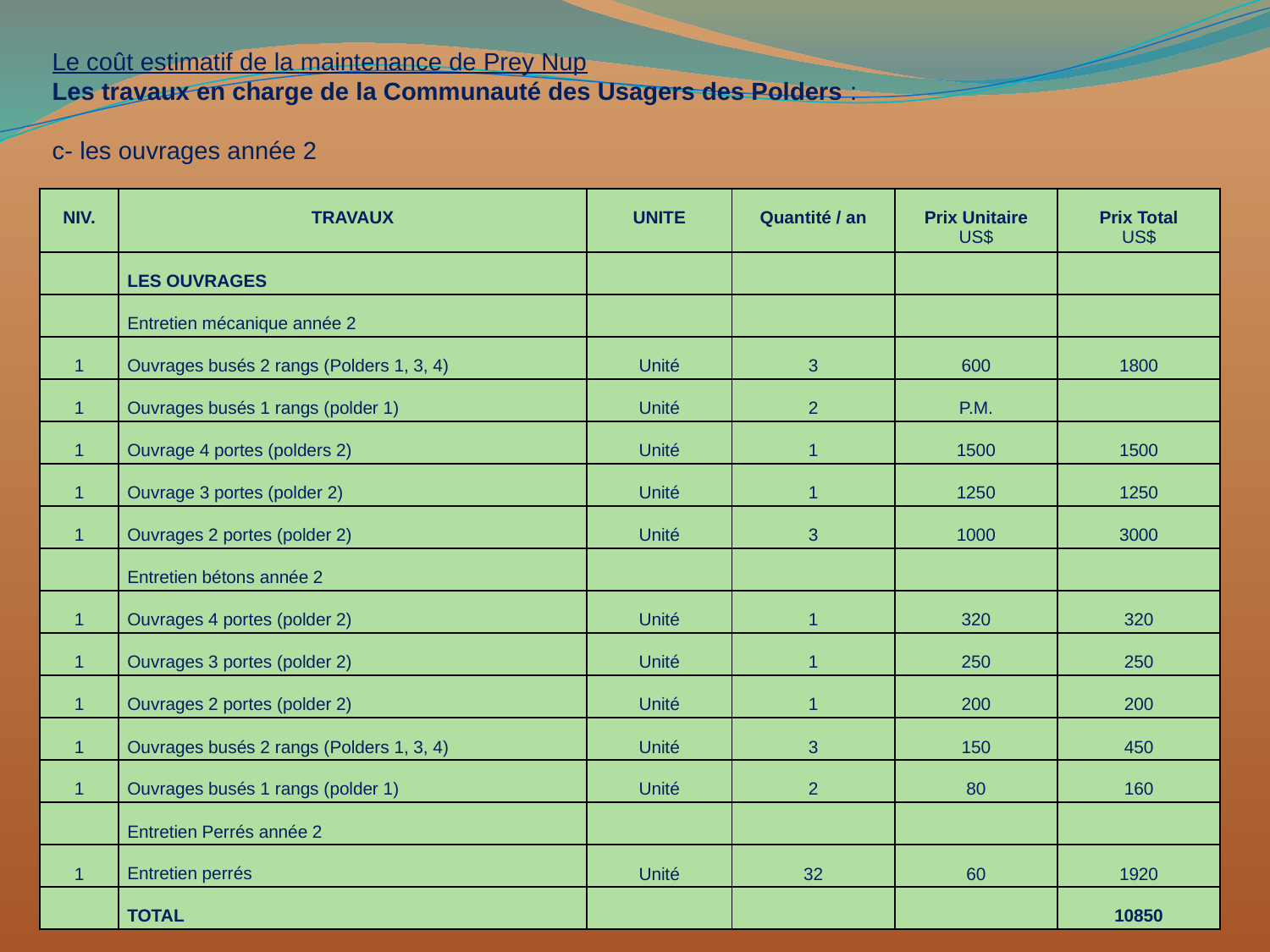

Le coût estimatif de la maintenance de Prey Nup
Les travaux en charge de la Communauté des Usagers des Polders :

c- les ouvrages année 2
| NIV. | TRAVAUX | UNITE | Quantité / an | Prix Unitaire US$ | Prix Total US$ |
| --- | --- | --- | --- | --- | --- |
|  | LES OUVRAGES |  |  |  |  |
|  | Entretien mécanique année 2 |  |  |  |  |
| 1 | Ouvrages busés 2 rangs (Polders 1, 3, 4) | Unité | 3 | 600 | 1800 |
| 1 | Ouvrages busés 1 rangs (polder 1) | Unité | 2 | P.M. |  |
| 1 | Ouvrage 4 portes (polders 2) | Unité | 1 | 1500 | 1500 |
| 1 | Ouvrage 3 portes (polder 2) | Unité | 1 | 1250 | 1250 |
| 1 | Ouvrages 2 portes (polder 2) | Unité | 3 | 1000 | 3000 |
|  | Entretien bétons année 2 |  |  |  |  |
| 1 | Ouvrages 4 portes (polder 2) | Unité | 1 | 320 | 320 |
| 1 | Ouvrages 3 portes (polder 2) | Unité | 1 | 250 | 250 |
| 1 | Ouvrages 2 portes (polder 2) | Unité | 1 | 200 | 200 |
| 1 | Ouvrages busés 2 rangs (Polders 1, 3, 4) | Unité | 3 | 150 | 450 |
| 1 | Ouvrages busés 1 rangs (polder 1) | Unité | 2 | 80 | 160 |
|  | Entretien Perrés année 2 |  |  |  |  |
| 1 | Entretien perrés | Unité | 32 | 60 | 1920 |
|  | TOTAL |  |  |  | 10850 |